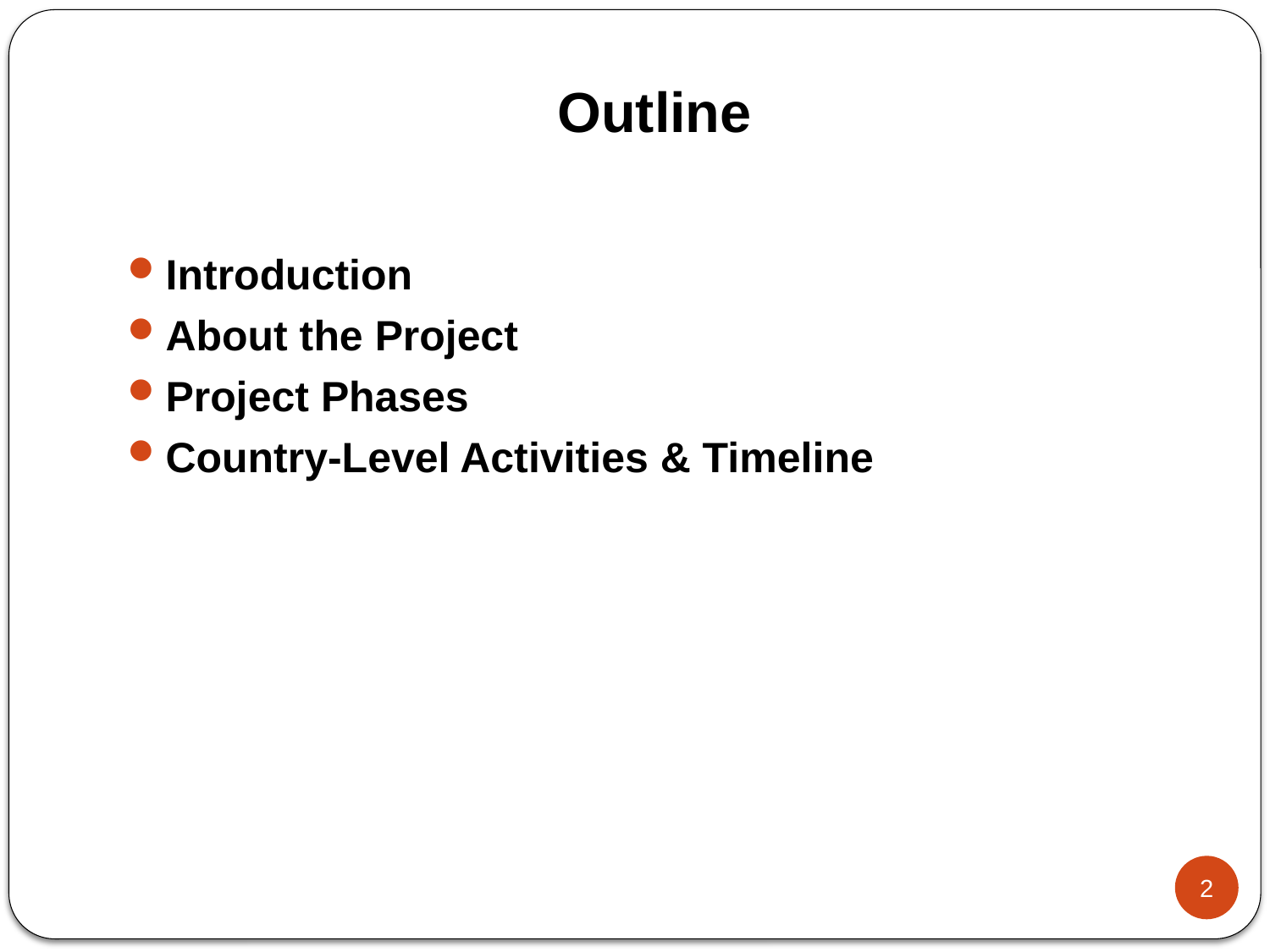

# Outline
Introduction
About the Project
Project Phases
Country-Level Activities & Timeline
2